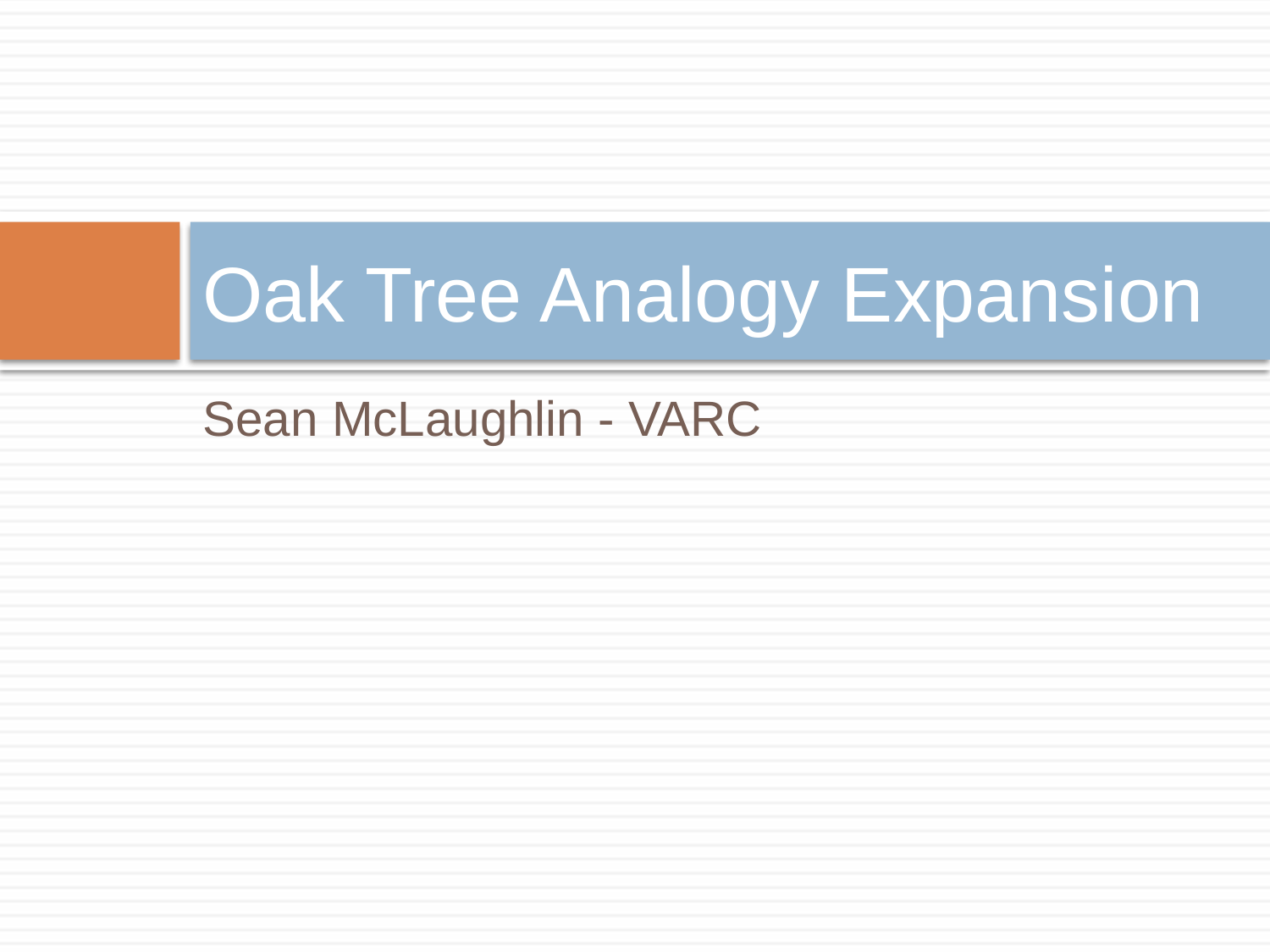

# Oak Tree Analogy Expansion
Sean McLaughlin - VARC